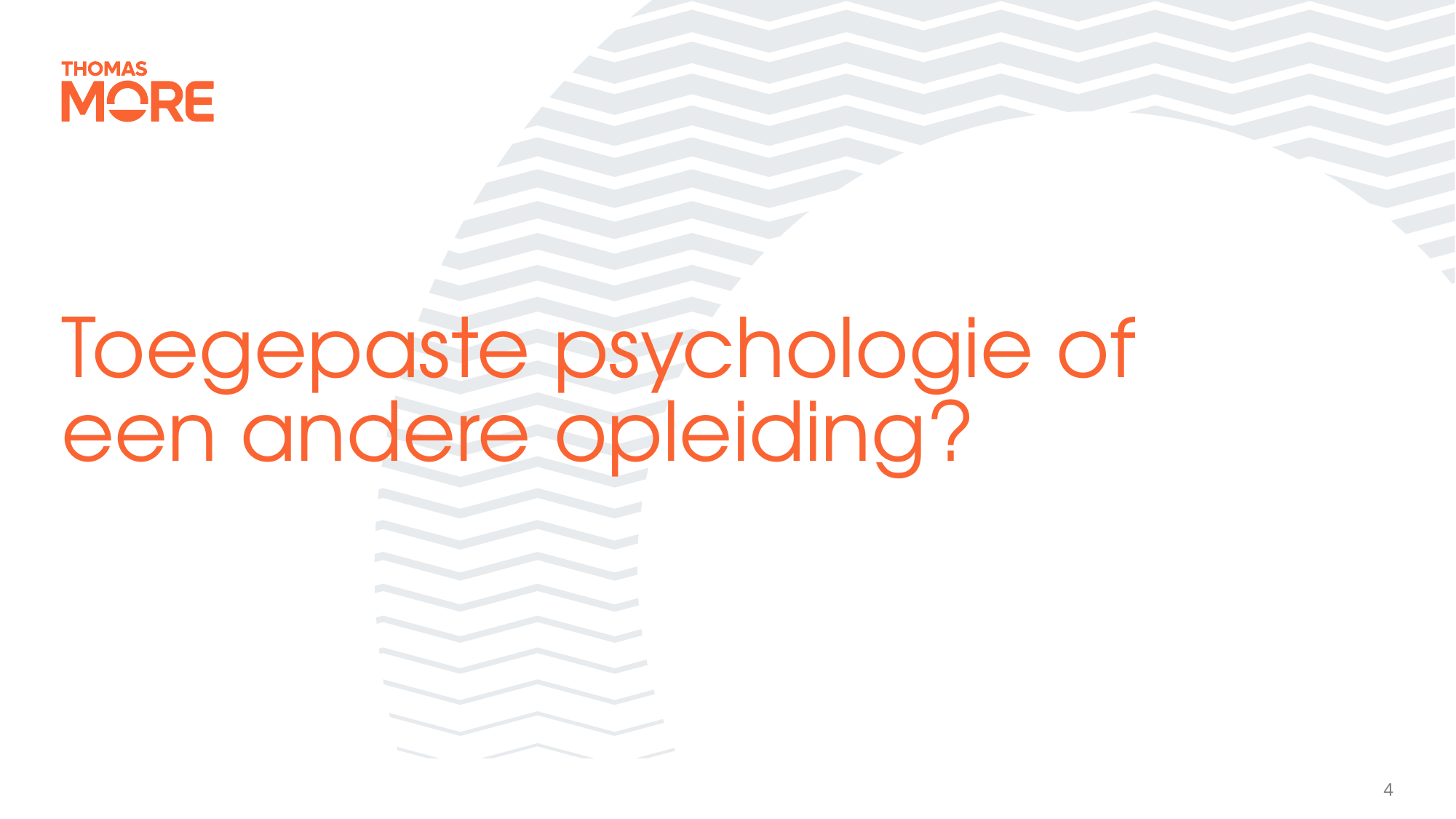

# Toegepaste psychologie of een andere opleiding?
4